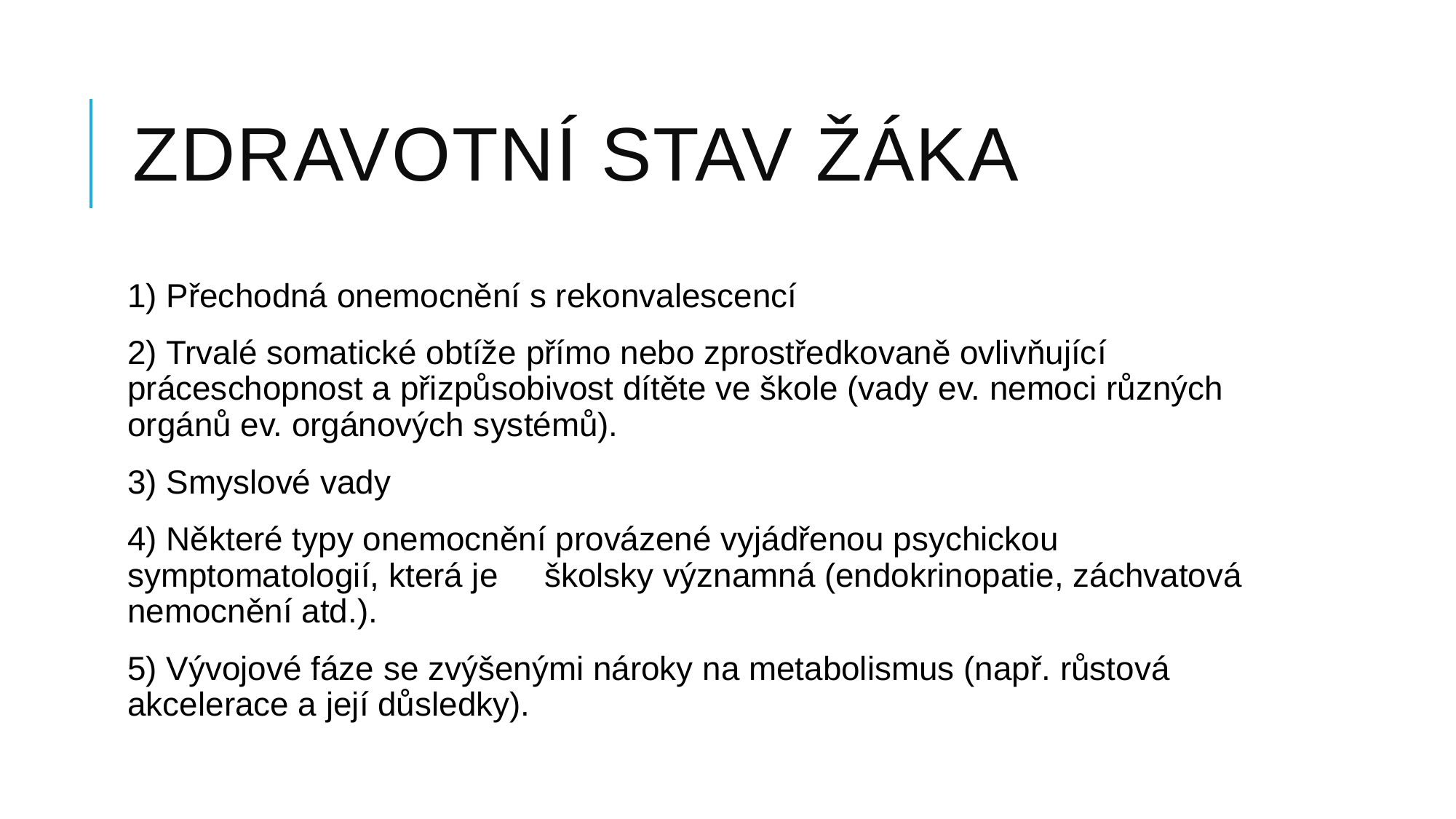

# Zdravotní stav žáka
1) Přechodná onemocnění s rekonvalescencí
2) Trvalé somatické obtíže přímo nebo zprostředkovaně ovlivňující práceschopnost a přizpůsobivost dítěte ve škole (vady ev. nemoci různých orgánů ev. orgánových systémů).
3) Smyslové vady
4) Některé typy onemocnění provázené vyjádřenou psychickou symptomatologií, která je     školsky významná (endokrinopatie, záchvatová nemocnění atd.).
5) Vývojové fáze se zvýšenými nároky na metabolismus (např. růstová akcelerace a její důsledky).